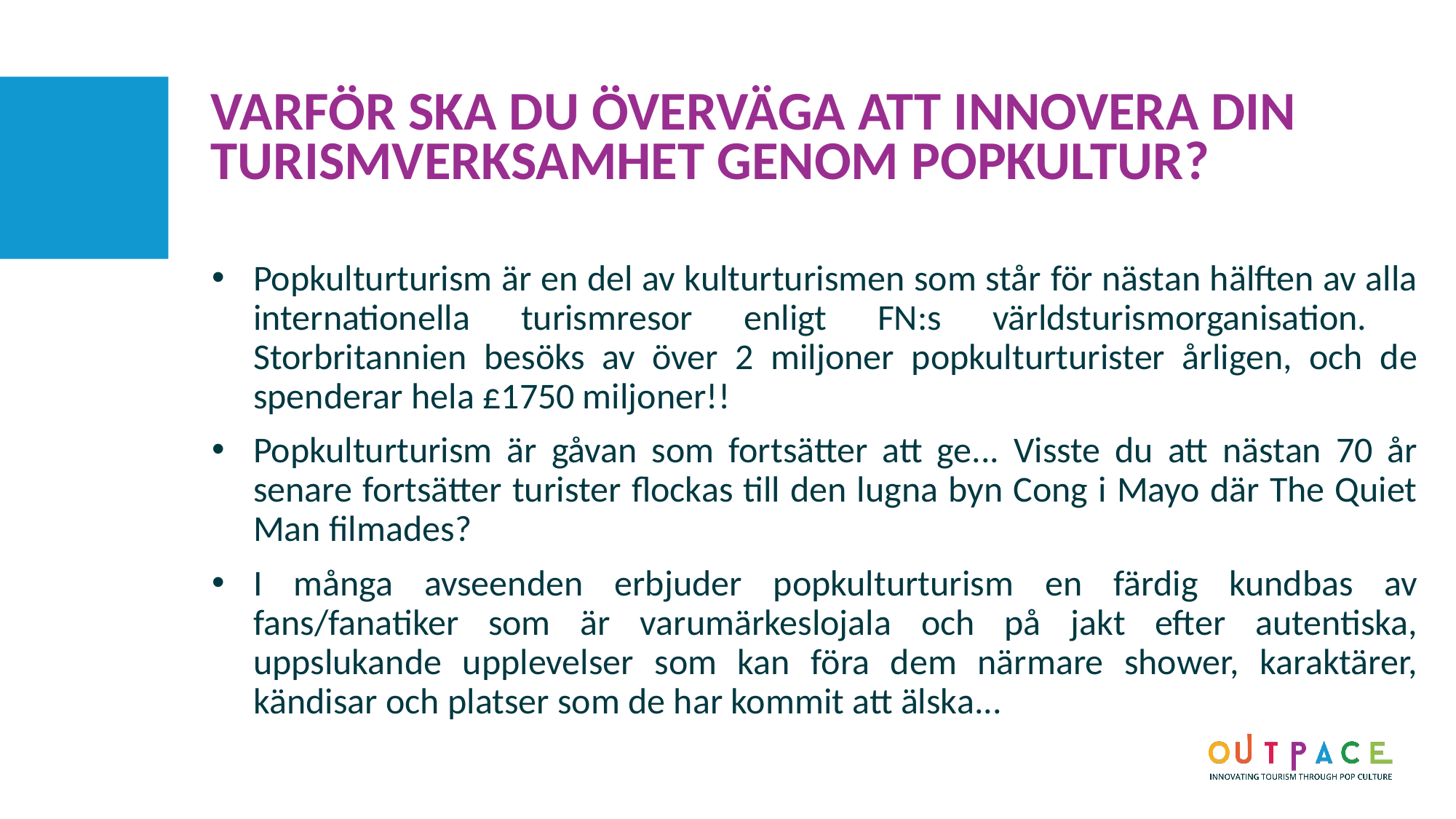

VARFÖR SKA DU ÖVERVÄGA ATT INNOVERA DIN TURISMVERKSAMHET GENOM POPKULTUR?
Popkulturturism är en del av kulturturismen som står för nästan hälften av alla internationella turismresor enligt FN:s världsturismorganisation.  Storbritannien besöks av över 2 miljoner popkulturturister årligen, och de spenderar hela £1750 miljoner!!
Popkulturturism är gåvan som fortsätter att ge... Visste du att nästan 70 år senare fortsätter turister flockas till den lugna byn Cong i Mayo där The Quiet Man filmades?
I många avseenden erbjuder popkulturturism en färdig kundbas av fans/fanatiker som är varumärkeslojala och på jakt efter autentiska, uppslukande upplevelser som kan föra dem närmare shower, karaktärer, kändisar och platser som de har kommit att älska...